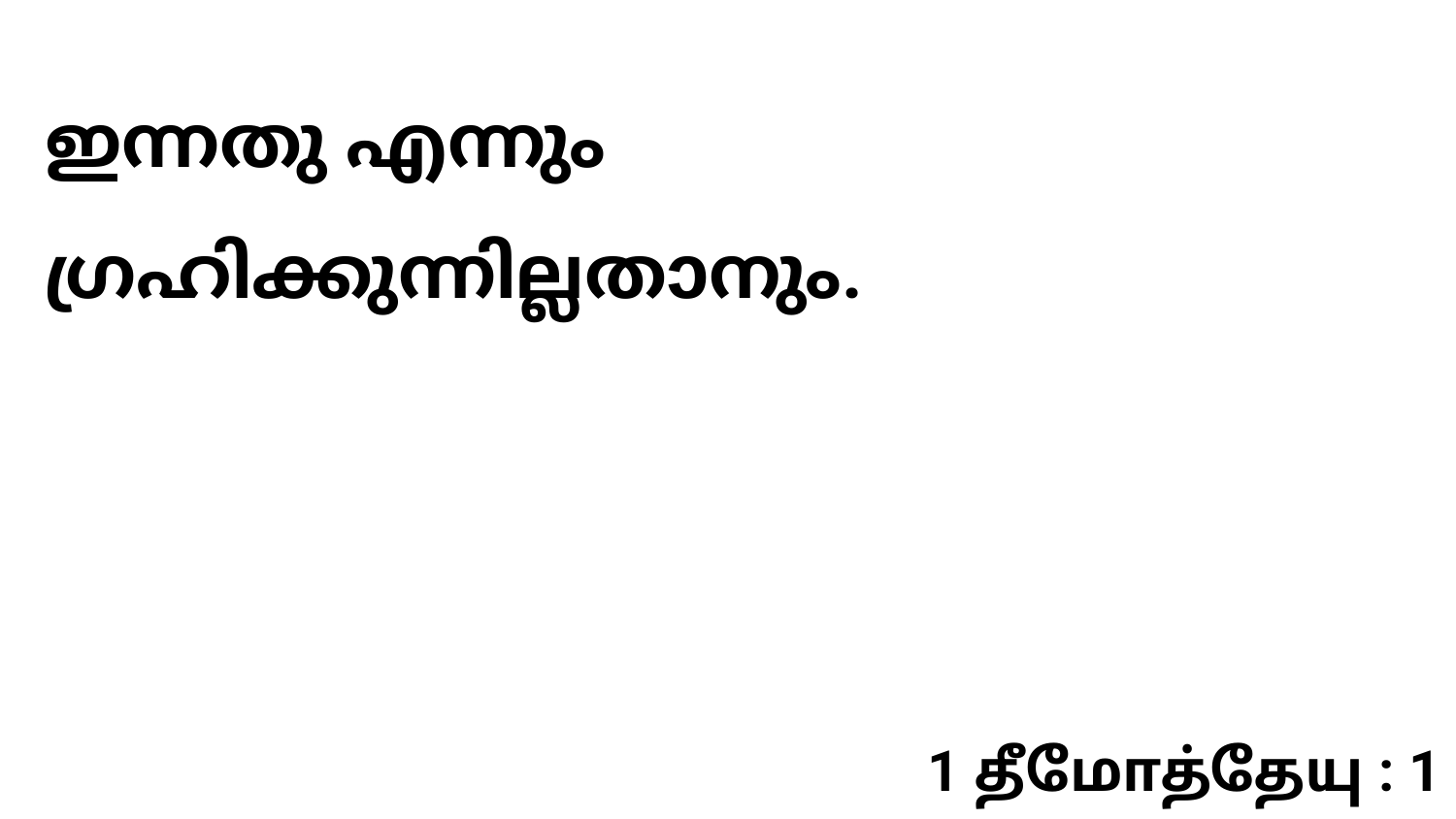

ഇന്നതു എന്നും ഗ്രഹിക്കുന്നില്ലതാനും.
1 தீமோத்தேயு : 1